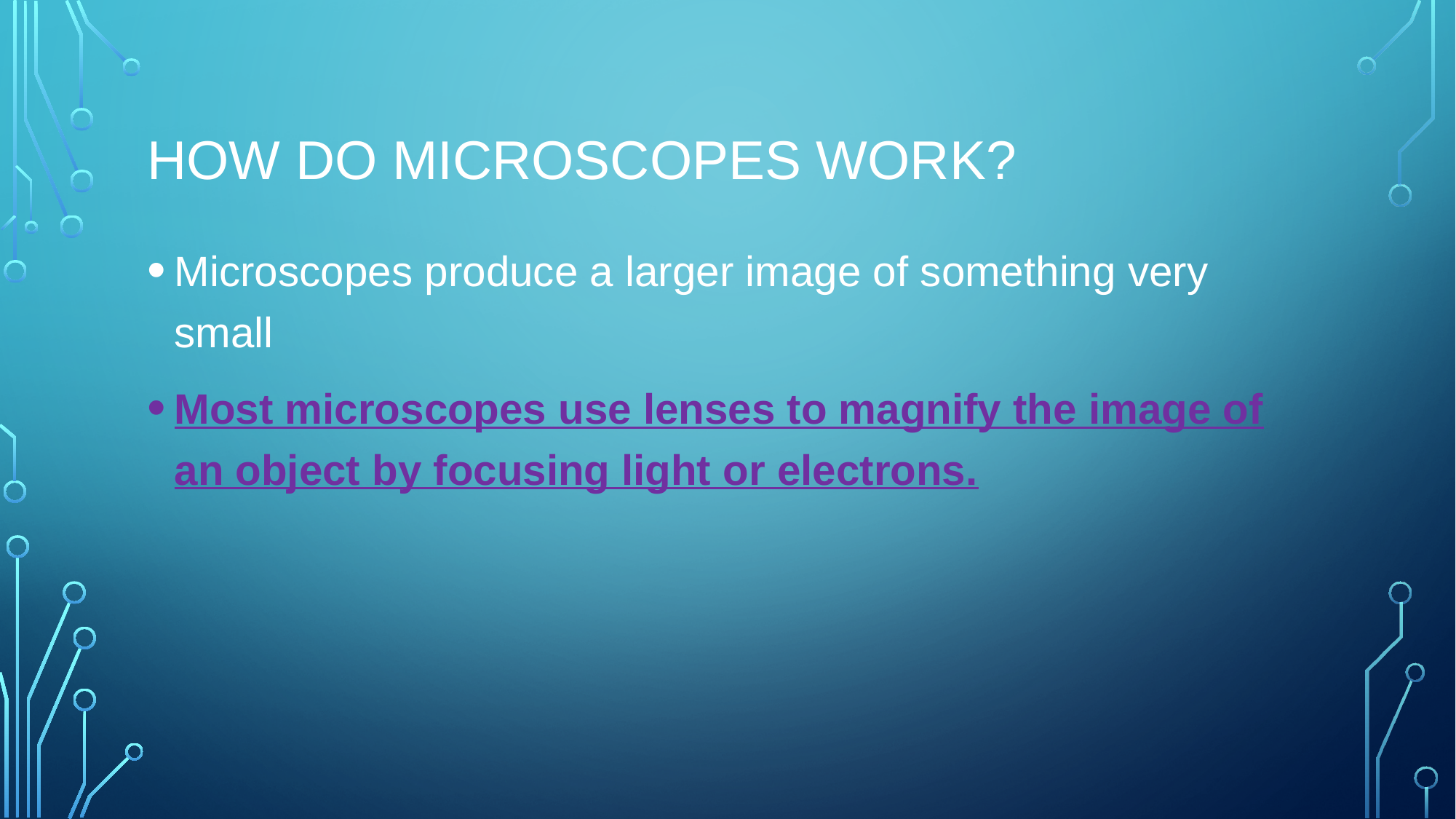

# How do microscopes work?
Microscopes produce a larger image of something very small
Most microscopes use lenses to magnify the image of an object by focusing light or electrons.